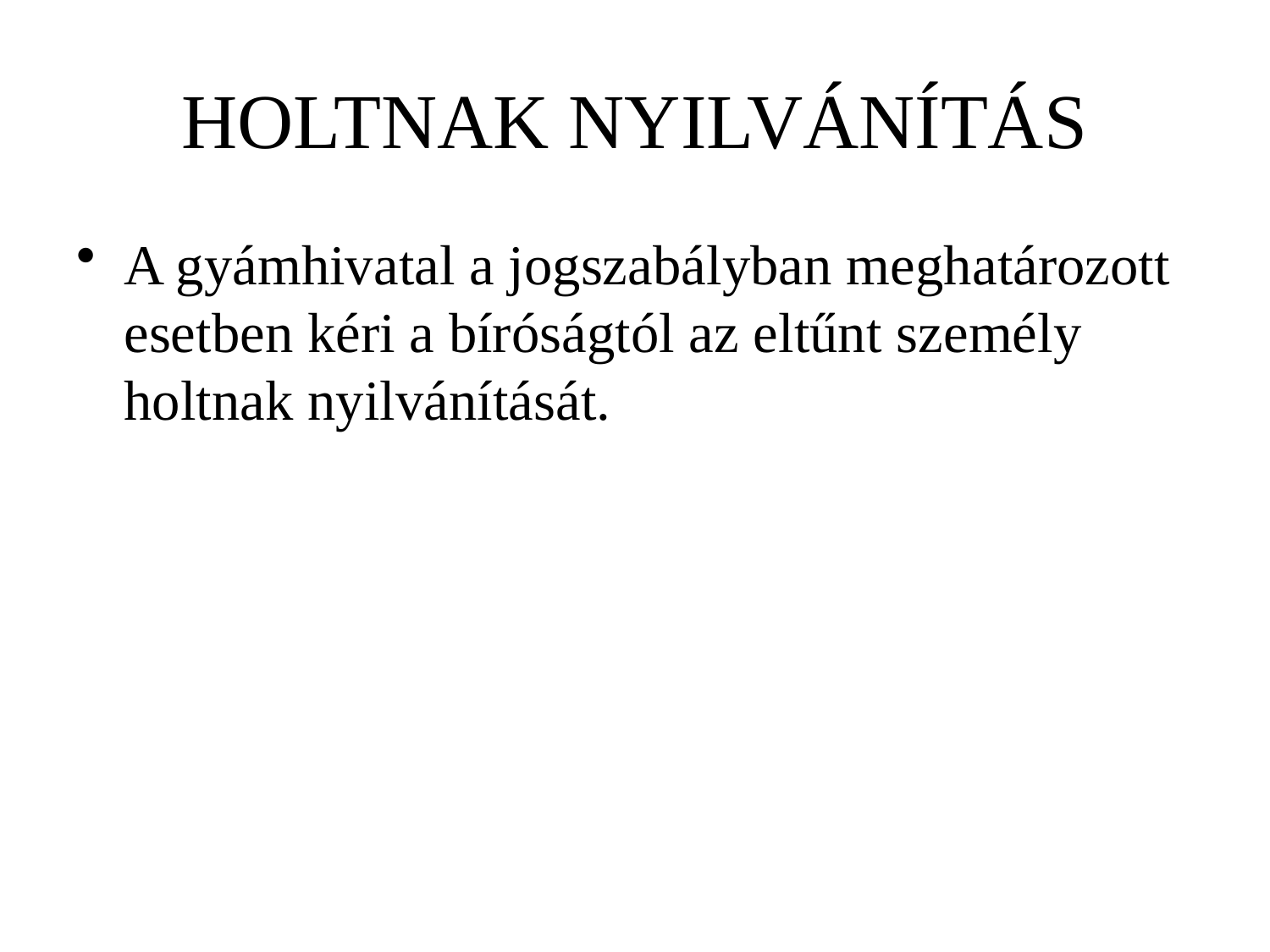

# HOLTNAK NYILVÁNÍTÁS
A gyámhivatal a jogszabályban meghatározott esetben kéri a bíróságtól az eltűnt személy holtnak nyilvánítását.